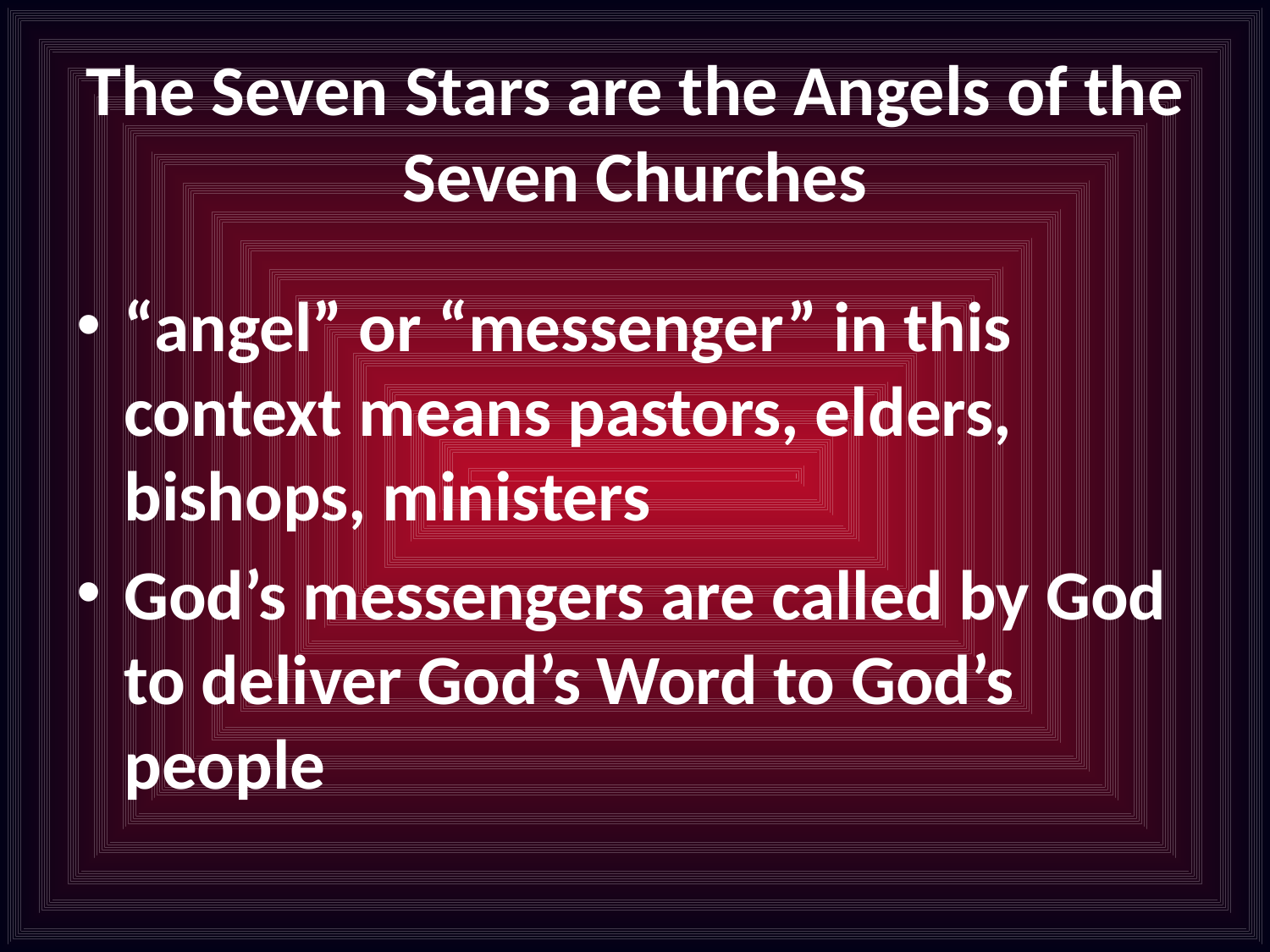

# The Seven Stars are the Angels of the Seven Churches
“angel” or “messenger” in this context means pastors, elders, bishops, ministers
God’s messengers are called by God to deliver God’s Word to God’s people